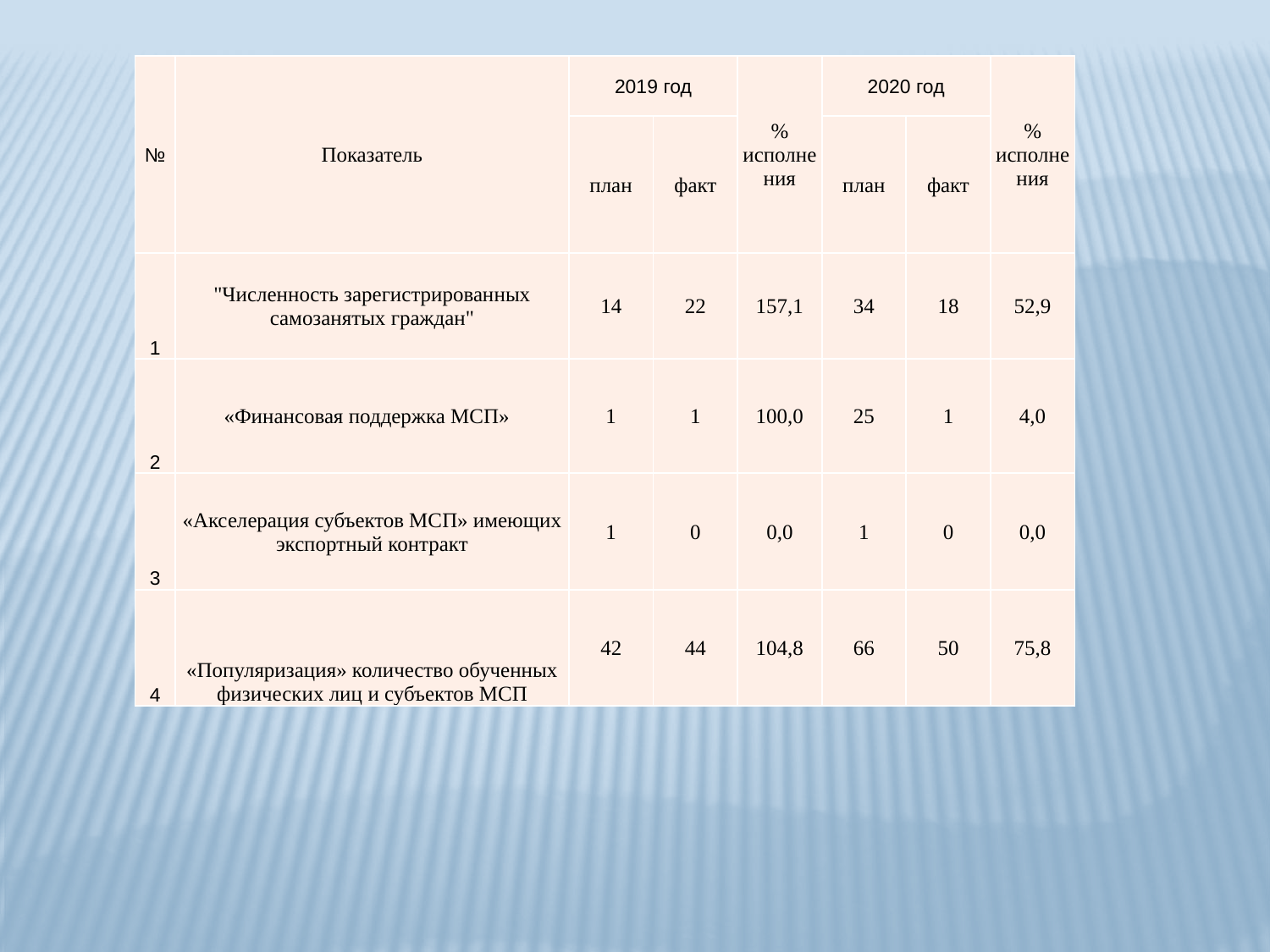

| № | Показатель | 2019 год |  | % исполнения | 2020 год |  | % исполнения |
| --- | --- | --- | --- | --- | --- | --- | --- |
|  |  | план | факт |  | план | факт |  |
| 1 | "Численность зарегистрированных самозанятых граждан" | 14 | 22 | 157,1 | 34 | 18 | 52,9 |
| 2 | «Финансовая поддержка МСП» | 1 | 1 | 100,0 | 25 | 1 | 4,0 |
| 3 | «Акселерация субъектов МСП» имеющих экспортный контракт | 1 | 0 | 0,0 | 1 | 0 | 0,0 |
| 4 | «Популяризация» количество обученных физических лиц и субъектов МСП | 42 | 44 | 104,8 | 66 | 50 | 75,8 |